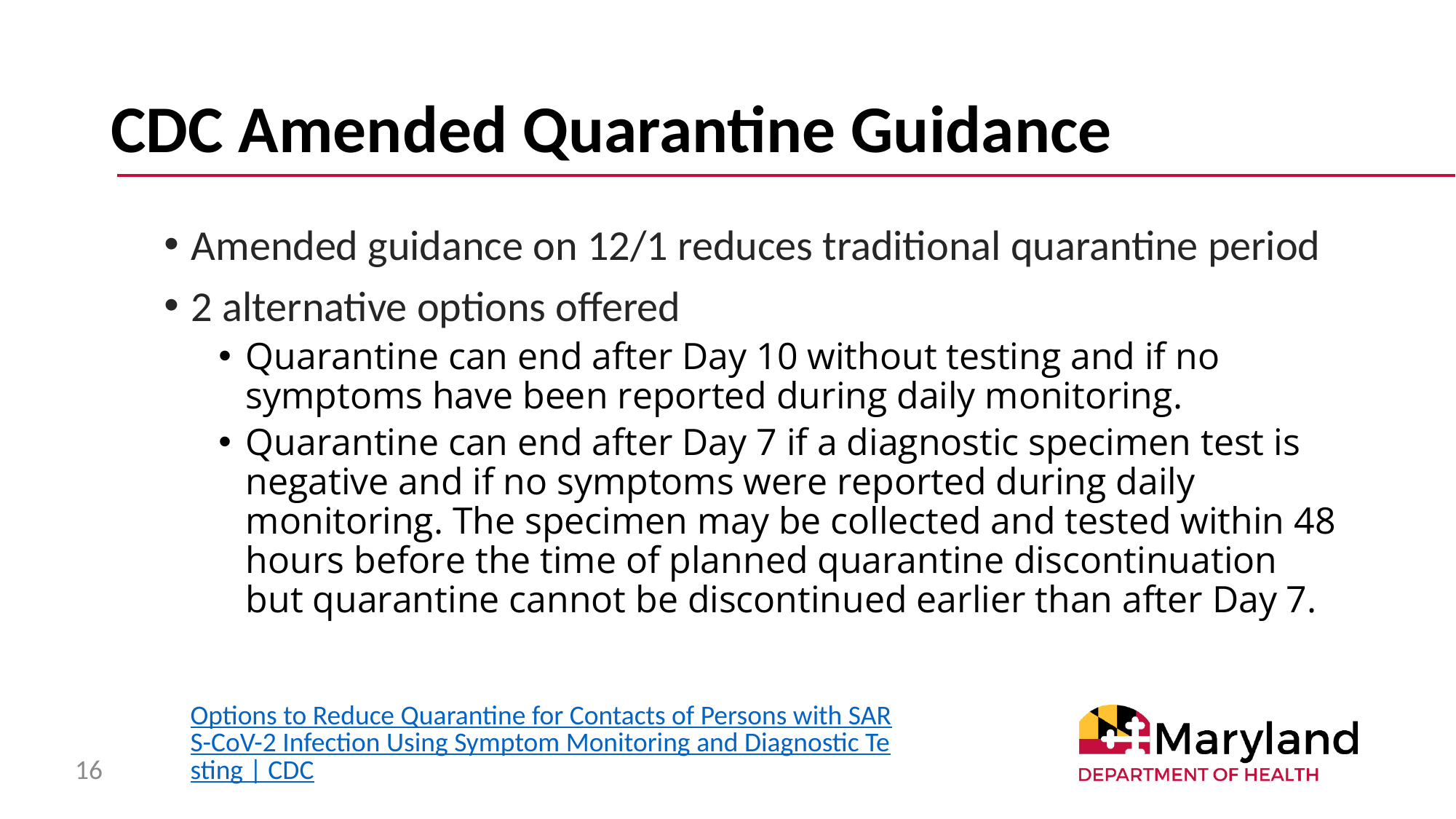

# CDC Amended Quarantine Guidance
Amended guidance on 12/1 reduces traditional quarantine period
2 alternative options offered
Quarantine can end after Day 10 without testing and if no symptoms have been reported during daily monitoring.
Quarantine can end after Day 7 if a diagnostic specimen test is negative and if no symptoms were reported during daily monitoring. The specimen may be collected and tested within 48 hours before the time of planned quarantine discontinuation but quarantine cannot be discontinued earlier than after Day 7.
Options to Reduce Quarantine for Contacts of Persons with SARS-CoV-2 Infection Using Symptom Monitoring and Diagnostic Testing | CDC
16